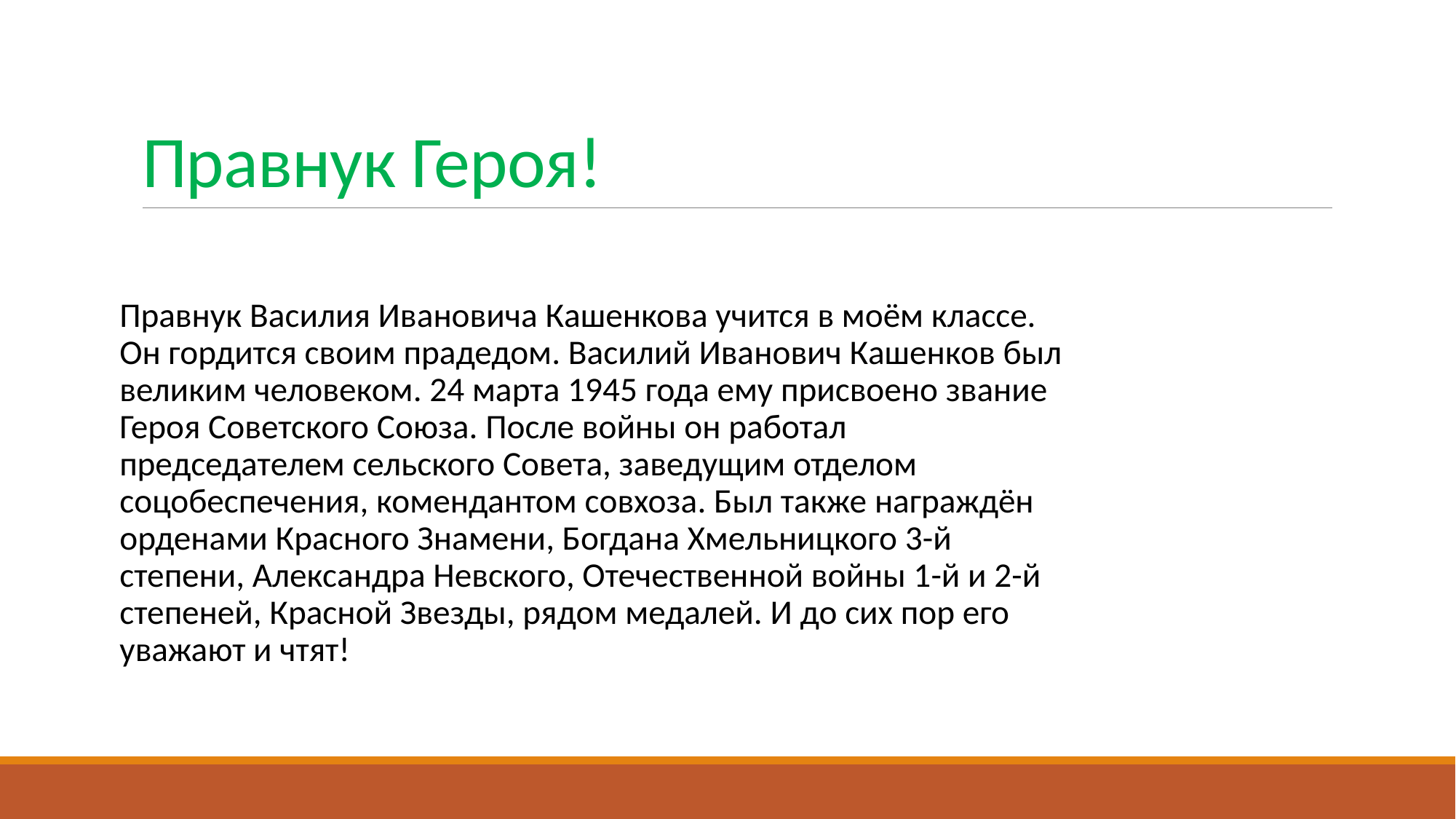

# Правнук Героя!
Правнук Василия Ивановича Кашенкова учится в моём классе. Он гордится своим прадедом. Василий Иванович Кашенков был великим человеком. 24 марта 1945 года ему присвоено звание Героя Советского Союза. После войны он работал председателем сельского Совета, заведущим отделом соцобеспечения, комендантом совхоза. Был также награждён орденами Красного Знамени, Богдана Хмельницкого 3-й степени, Александра Невского, Отечественной войны 1-й и 2-й степеней, Красной Звезды, рядом медалей. И до сих пор его уважают и чтят!